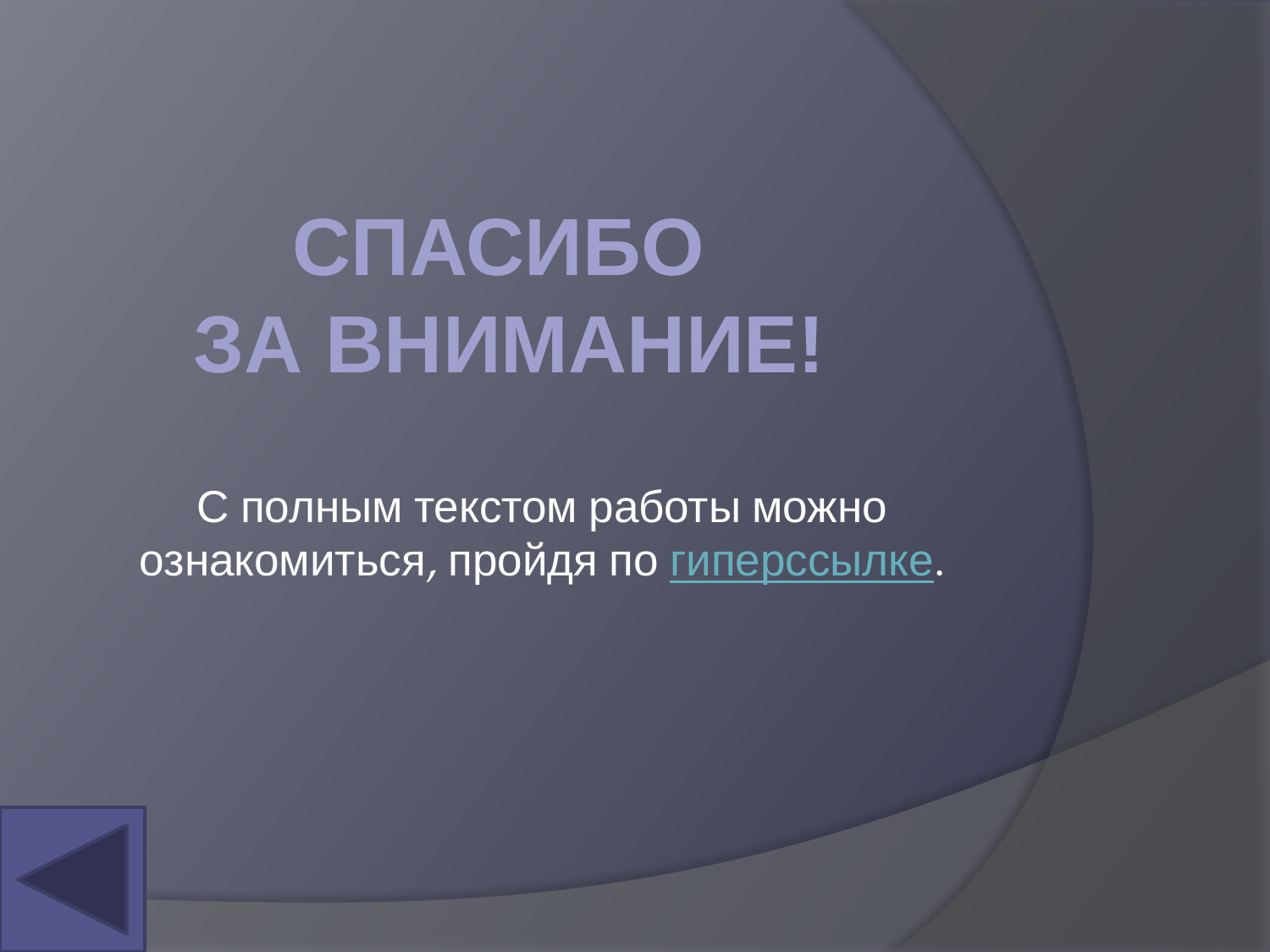

# Спасибо за внимание!
С полным текстом работы можно ознакомиться, пройдя по гиперссылке.